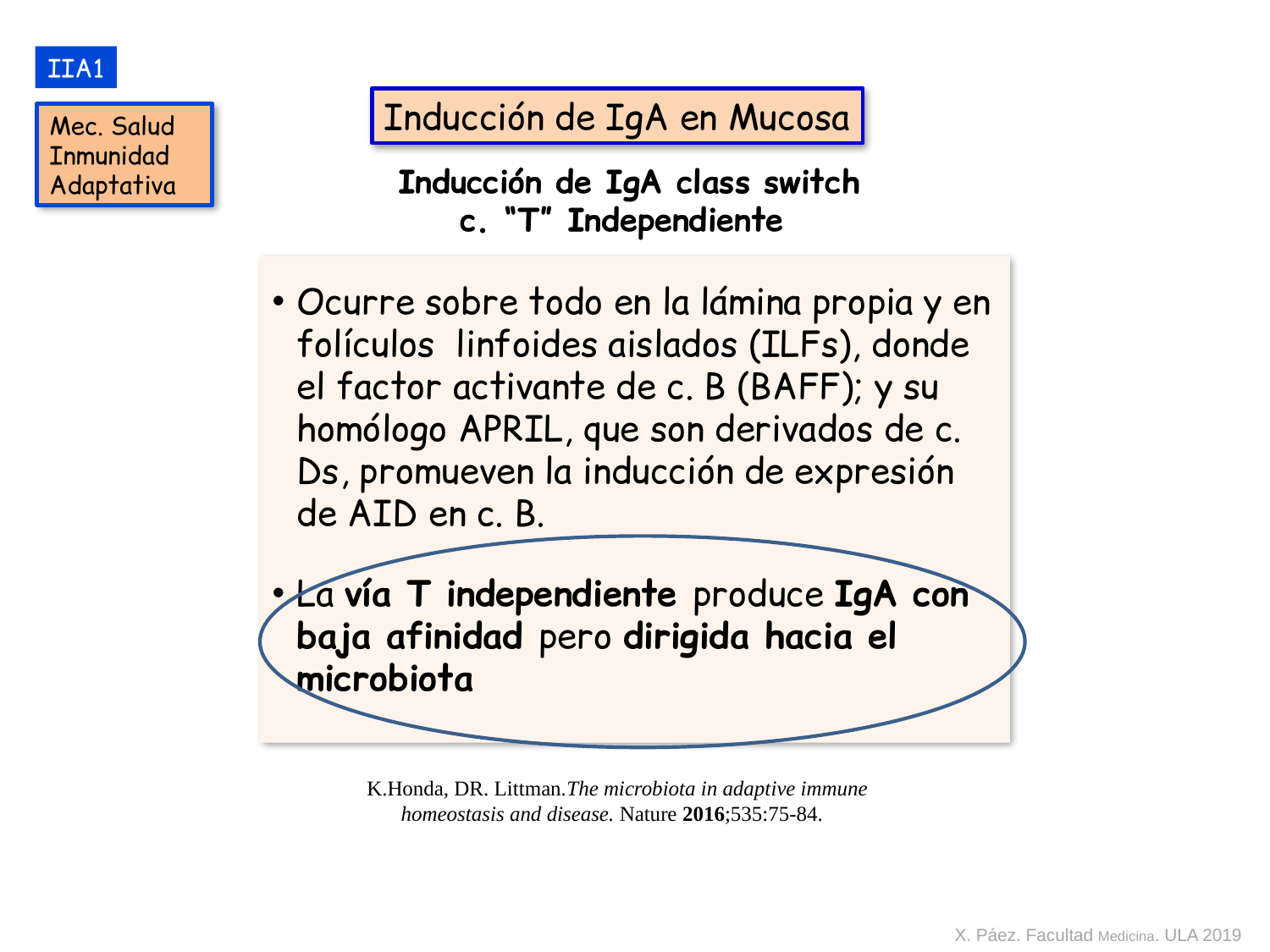

IIA1
Inducción de IgA en Mucosa
Mec. Salud
Inmunidad Adaptativa
Inducción de IgA class switch c. “T” Independiente

Ocurre sobre todo en la lámina propia y en folículos  linfoides aislados (ILFs), donde el factor activante de c. B (BAFF); y su homólogo APRIL, que son derivados de c. Ds, promueven la inducción de expresión de AID en c. B.

La vía T independiente produce IgA con baja afinidad pero dirigida hacia el microbiota

K.Honda, DR. Littman.The microbiota in adaptive immune homeostasis and disease. Nature 2016;535:75-84.
X. Páez. Facultad Medicina. ULA 2019